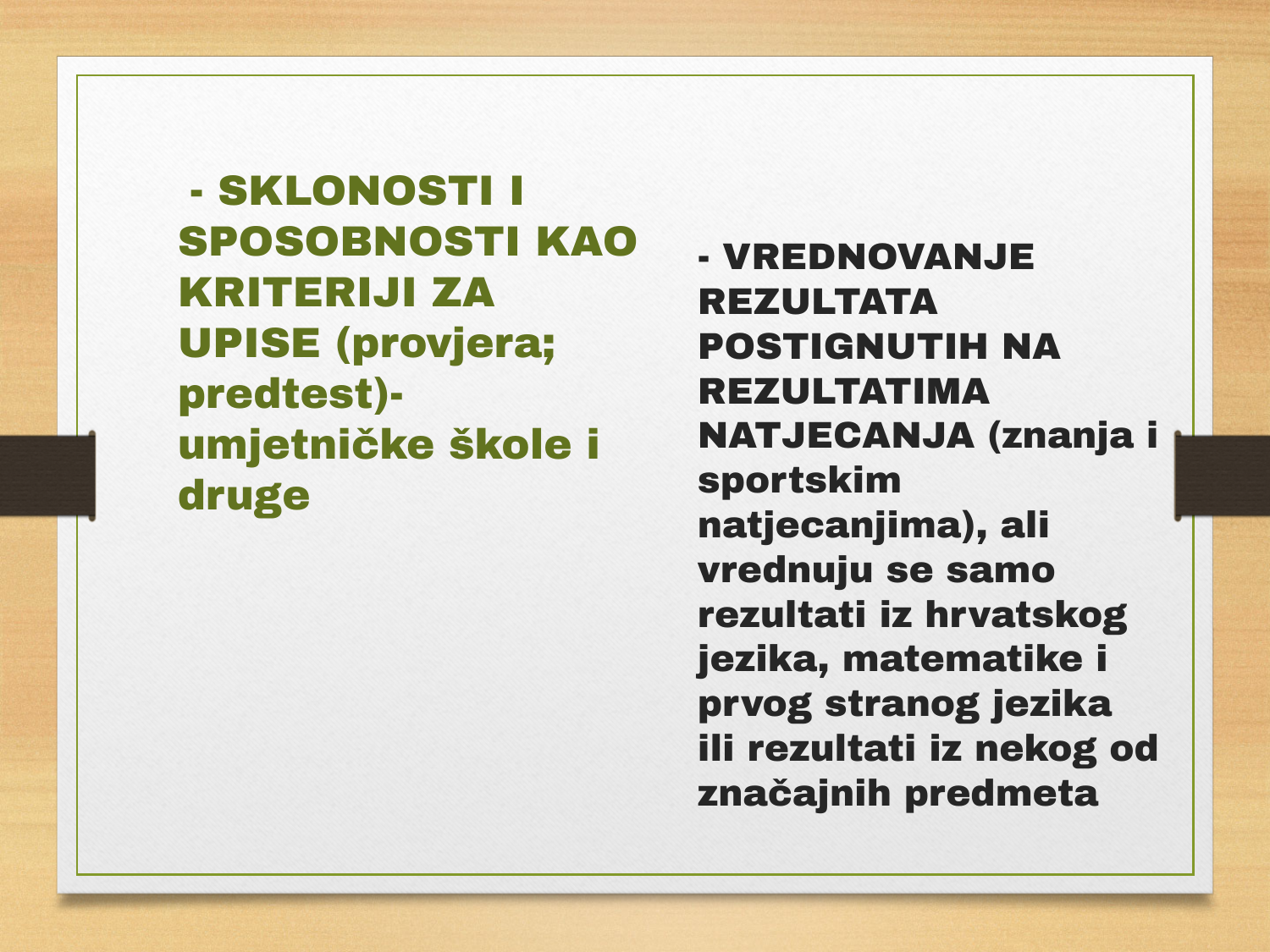

- SKLONOSTI I SPOSOBNOSTI KAO KRITERIJI ZA UPISE (provjera; predtest)- umjetničke škole i druge

- VREDNOVANJE REZULTATA POSTIGNUTIH NA REZULTATIMA NATJECANJA (znanja i sportskim  natjecanjima), ali vrednuju se samo rezultati iz hrvatskog jezika, matematike i prvog stranog jezika ili rezultati iz nekog od značajnih predmeta